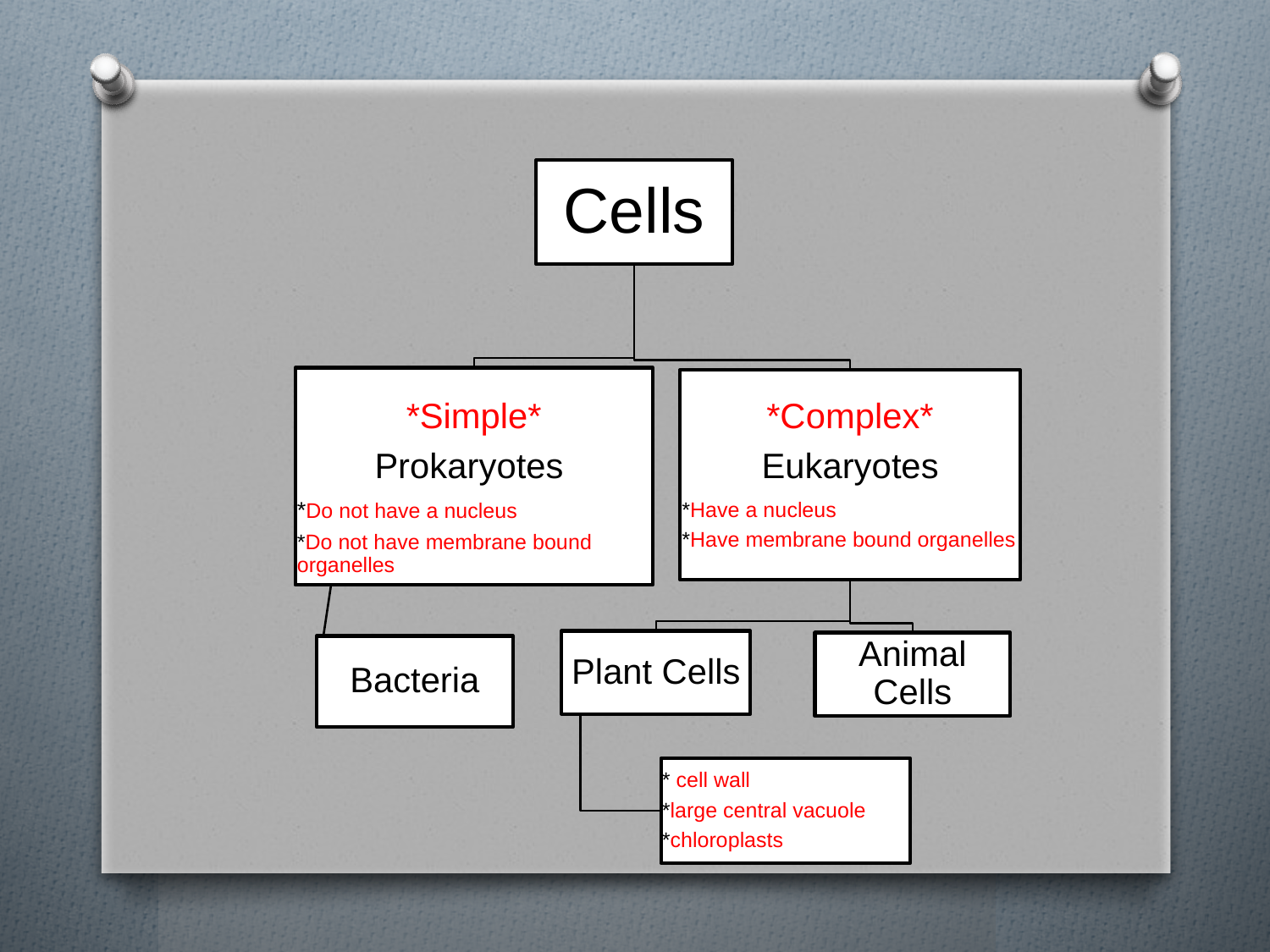

Cells

*Simple*
Prokaryotes
*Do not have a nucleus
*Do not have membrane bound organelles

Bacteria
*Complex*
Eukaryotes
*Have a nucleus
*Have membrane bound organelles
Plant Cells
* cell wall
*large central vacuole
*chloroplasts
Animal Cells